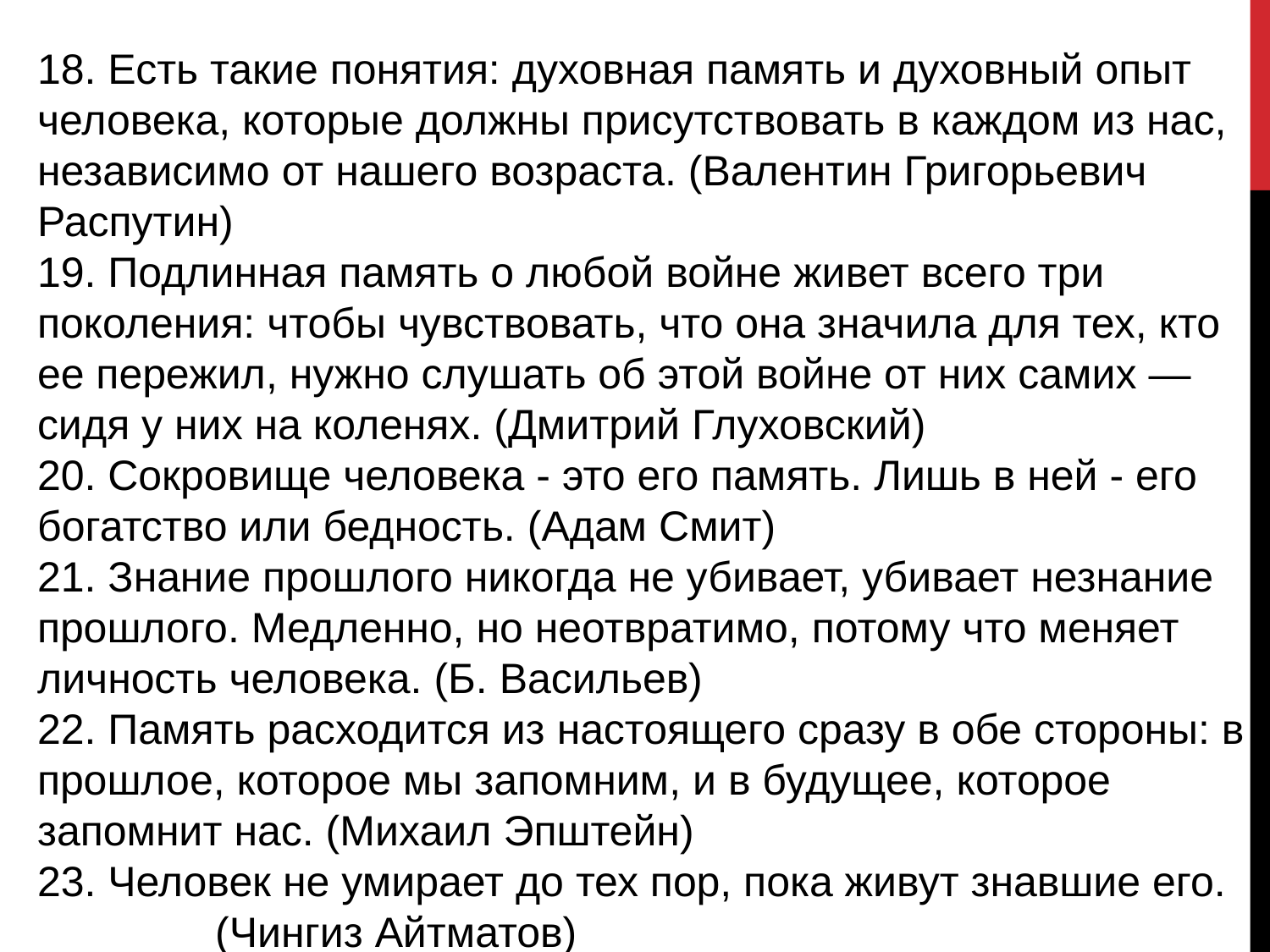

18. Есть такие понятия: духовная память и духовный опыт человека, которые должны присутствовать в каждом из нас, независимо от нашего возраста. (Валентин Григорьевич Распутин)
19. Подлинная память о любой войне живет всего три поколения: чтобы чувствовать, что она значила для тех, кто ее пережил, нужно слушать об этой войне от них самих — сидя у них на коленях. (Дмитрий Глуховский)
20. Сокровище человека - это его память. Лишь в ней - его богатство или бедность. (Адам Смит)
21. Знание прошлого никогда не убивает, убивает незнание прошлого. Медленно, но неотвратимо, потому что меняет личность человека. (Б. Васильев)
22. Память расходится из настоящего сразу в обе стороны: в прошлое, которое мы запомним, и в будущее, которое запомнит нас. (Михаил Эпштейн)
23. Человек не умирает до тех пор, пока живут знавшие его.
               (Чингиз Айтматов)